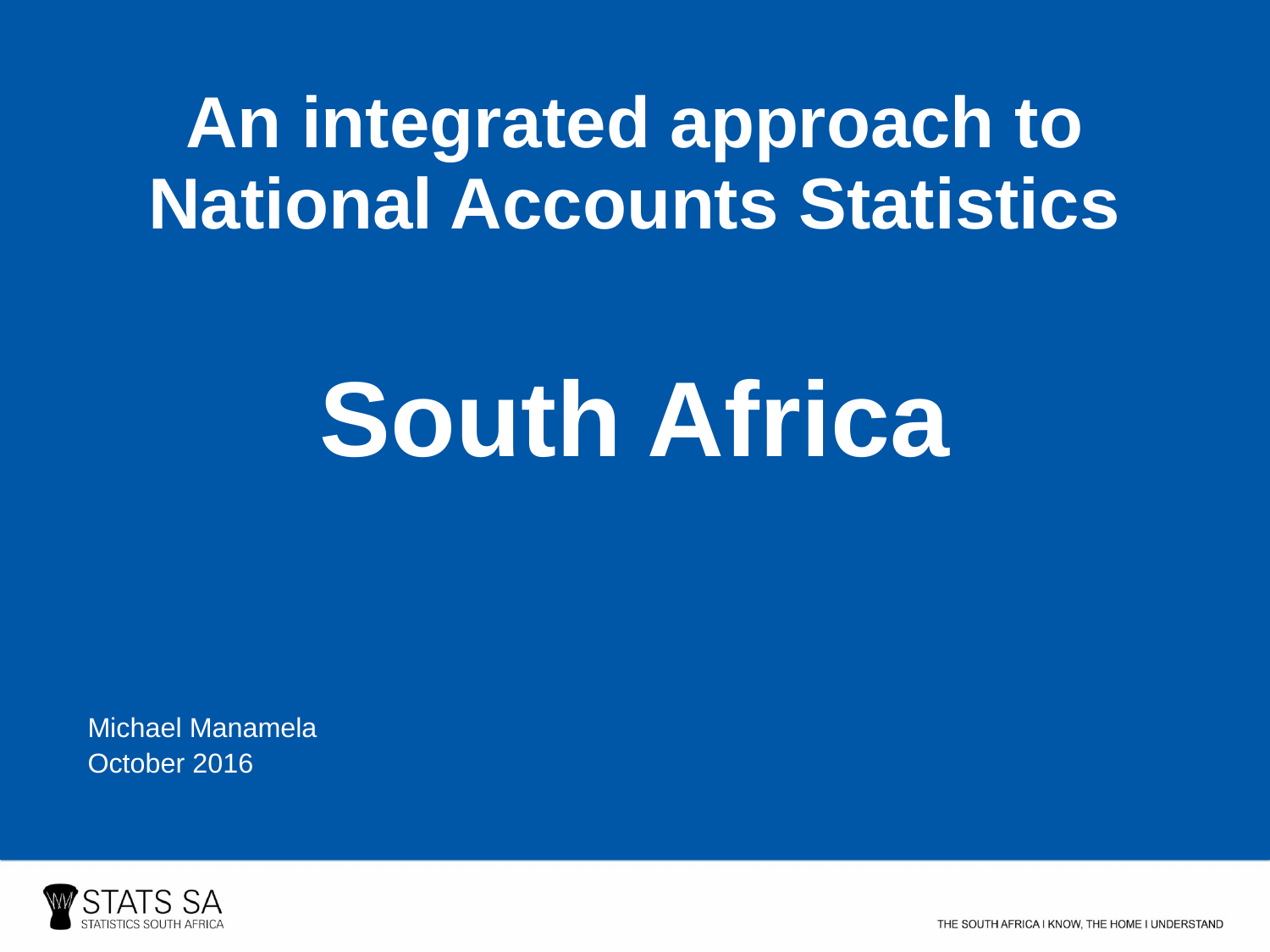

An integrated approach to National Accounts Statistics

South Africa
Michael Manamela
October 2016